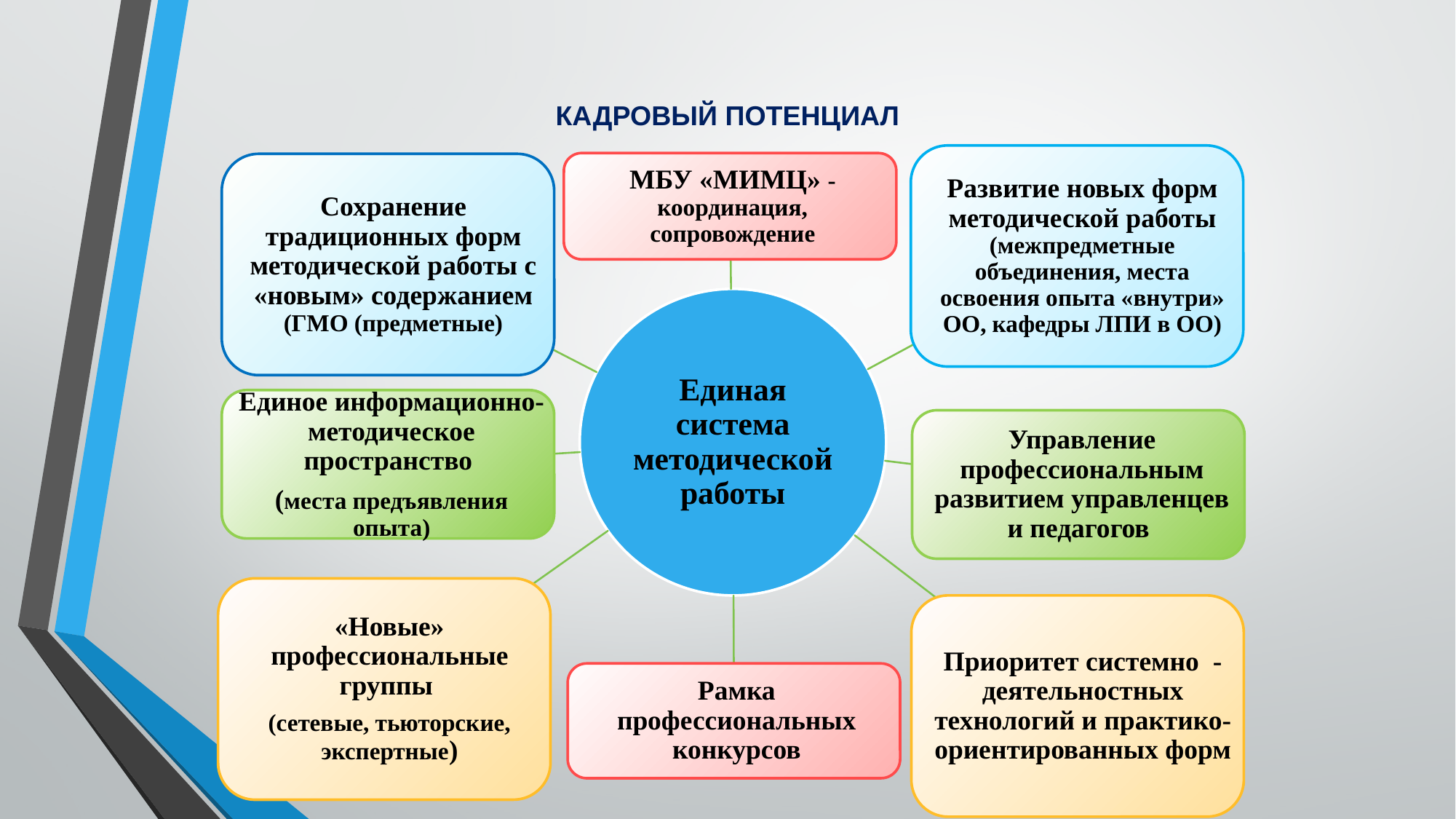

# Кадровый потенциал
Единая система методической работы

МБУ «МИМЦ» - координация, сопровождение

Рамка профессиональных конкурсов

Управление профессиональным развитием управленцев и педагогов

Приоритет системно  - деятельностных технологий и практико-ориентированных форм

Развитие новых форм методической работы (межпредметные объединения, места освоения опыта «внутри» ОО, кафедры ЛПИ в ОО)

«Новые» профессиональные группы
(сетевые, тьюторские, экспертные)

Сохранение традиционных форм методической работы с «новым» содержанием (ГМО (предметные)

Единое информационно-методическое пространство
(места предъявления опыта)